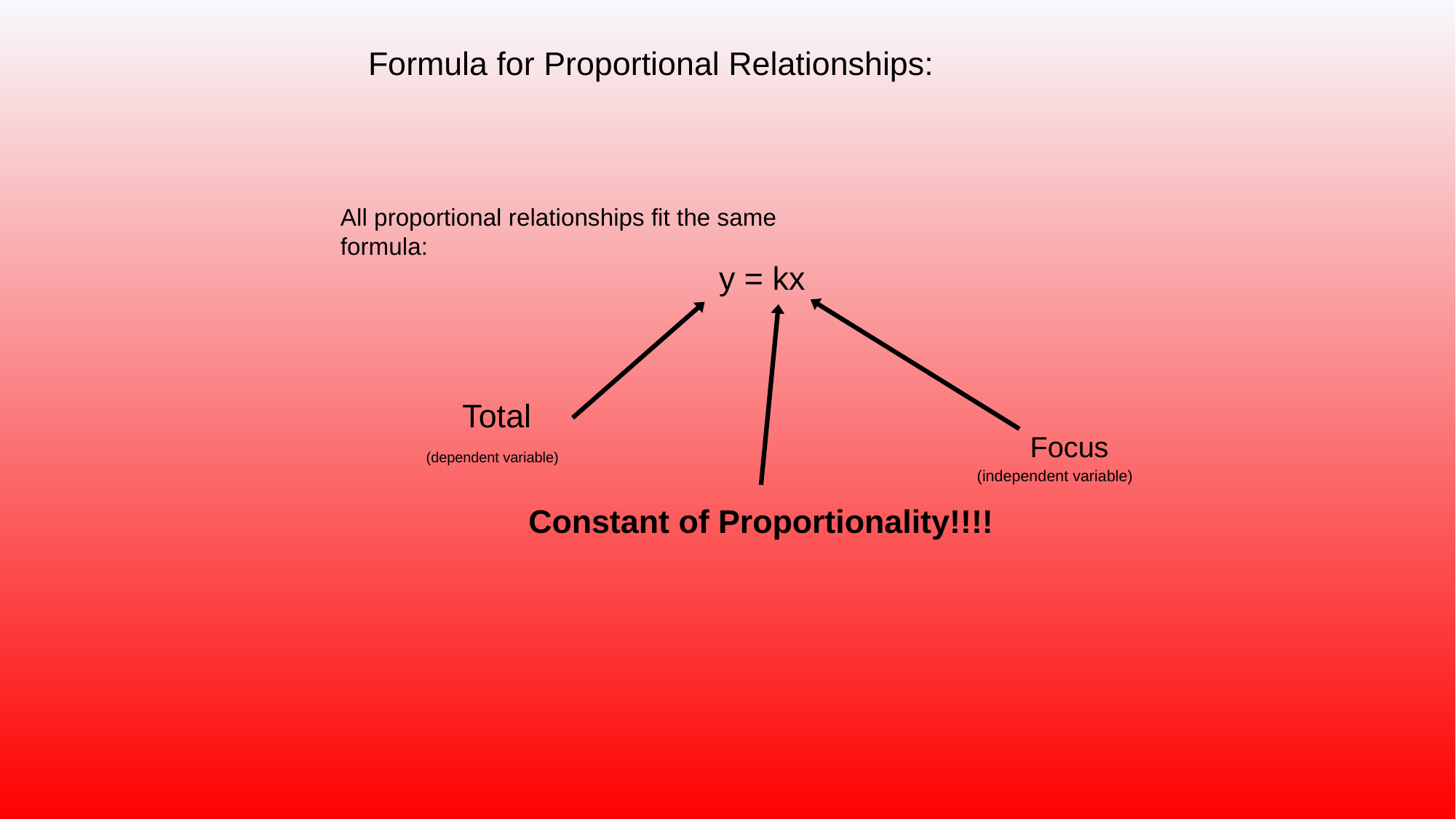

Formula for Proportional Relationships:
All proportional relationships fit the same formula:
y = kx
Total
Focus
(dependent variable)
(independent variable)
Constant of Proportionality!!!!